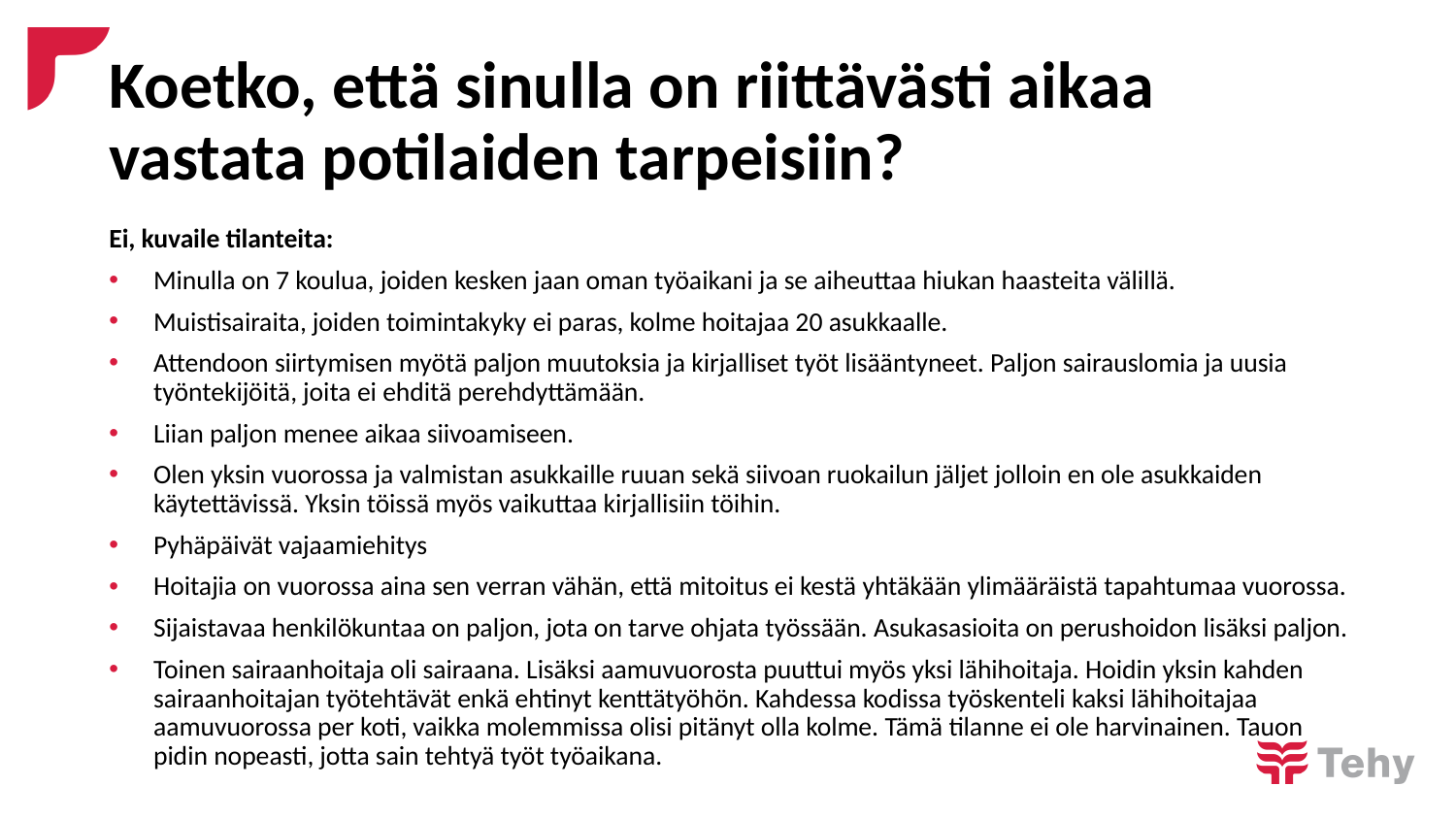

# Koetko, että sinulla on riittävästi aikaa vastata potilaiden tarpeisiin?
Ei, kuvaile tilanteita:
Minulla on 7 koulua, joiden kesken jaan oman työaikani ja se aiheuttaa hiukan haasteita välillä.
Muistisairaita, joiden toimintakyky ei paras, kolme hoitajaa 20 asukkaalle.
Attendoon siirtymisen myötä paljon muutoksia ja kirjalliset työt lisääntyneet. Paljon sairauslomia ja uusia työntekijöitä, joita ei ehditä perehdyttämään.
Liian paljon menee aikaa siivoamiseen.
Olen yksin vuorossa ja valmistan asukkaille ruuan sekä siivoan ruokailun jäljet jolloin en ole asukkaiden käytettävissä. Yksin töissä myös vaikuttaa kirjallisiin töihin.
Pyhäpäivät vajaamiehitys
Hoitajia on vuorossa aina sen verran vähän, että mitoitus ei kestä yhtäkään ylimääräistä tapahtumaa vuorossa.
Sijaistavaa henkilökuntaa on paljon, jota on tarve ohjata työssään. Asukasasioita on perushoidon lisäksi paljon.
Toinen sairaanhoitaja oli sairaana. Lisäksi aamuvuorosta puuttui myös yksi lähihoitaja. Hoidin yksin kahden sairaanhoitajan työtehtävät enkä ehtinyt kenttätyöhön. Kahdessa kodissa työskenteli kaksi lähihoitajaa aamuvuorossa per koti, vaikka molemmissa olisi pitänyt olla kolme. Tämä tilanne ei ole harvinainen. Tauon pidin nopeasti, jotta sain tehtyä työt työaikana.